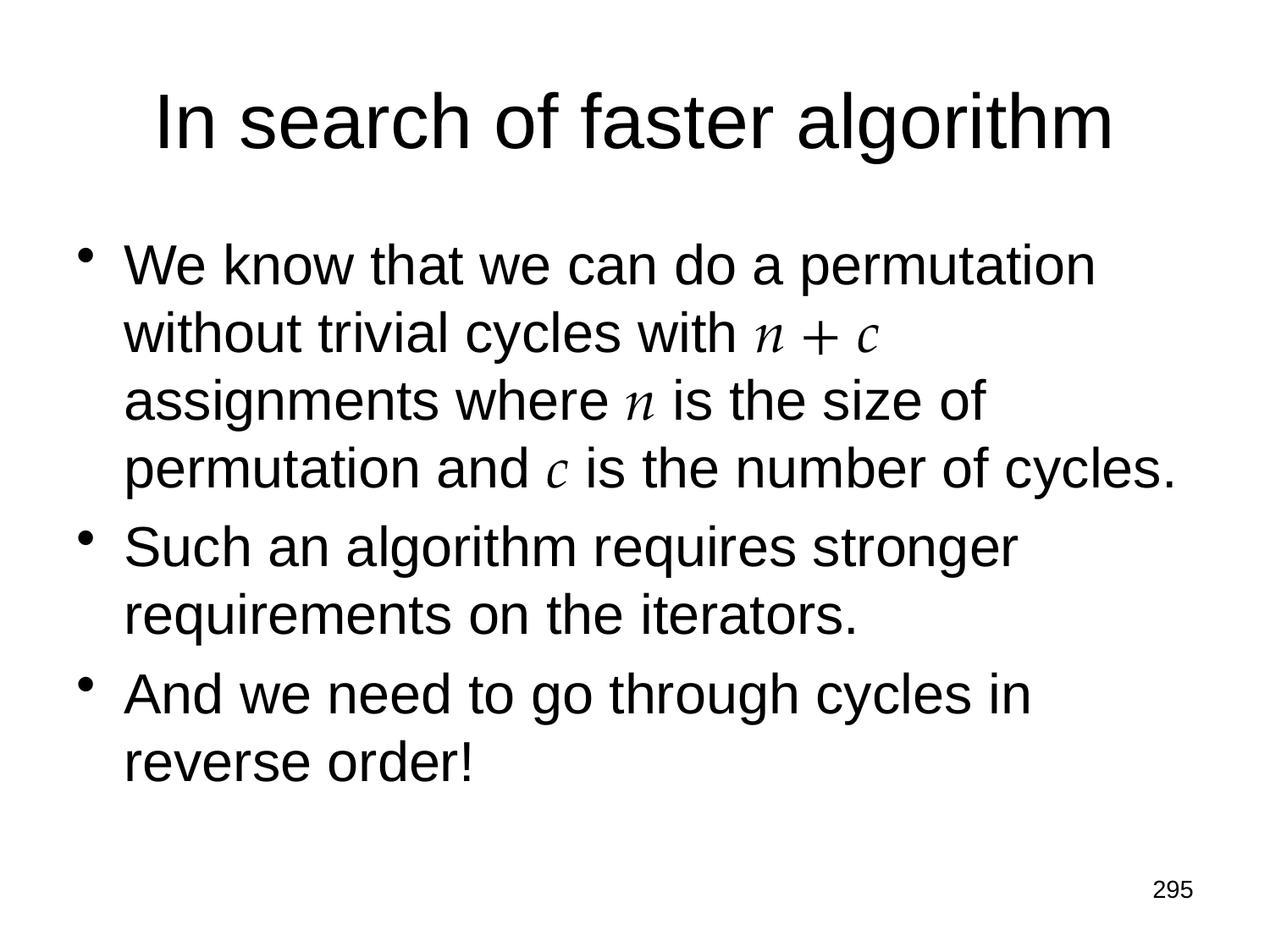

# In search of faster algorithm
We know that we can do a permutation without trivial cycles with n + c assignments where n is the size of permutation and c is the number of cycles.
Such an algorithm requires stronger requirements on the iterators.
And we need to go through cycles in reverse order!
295